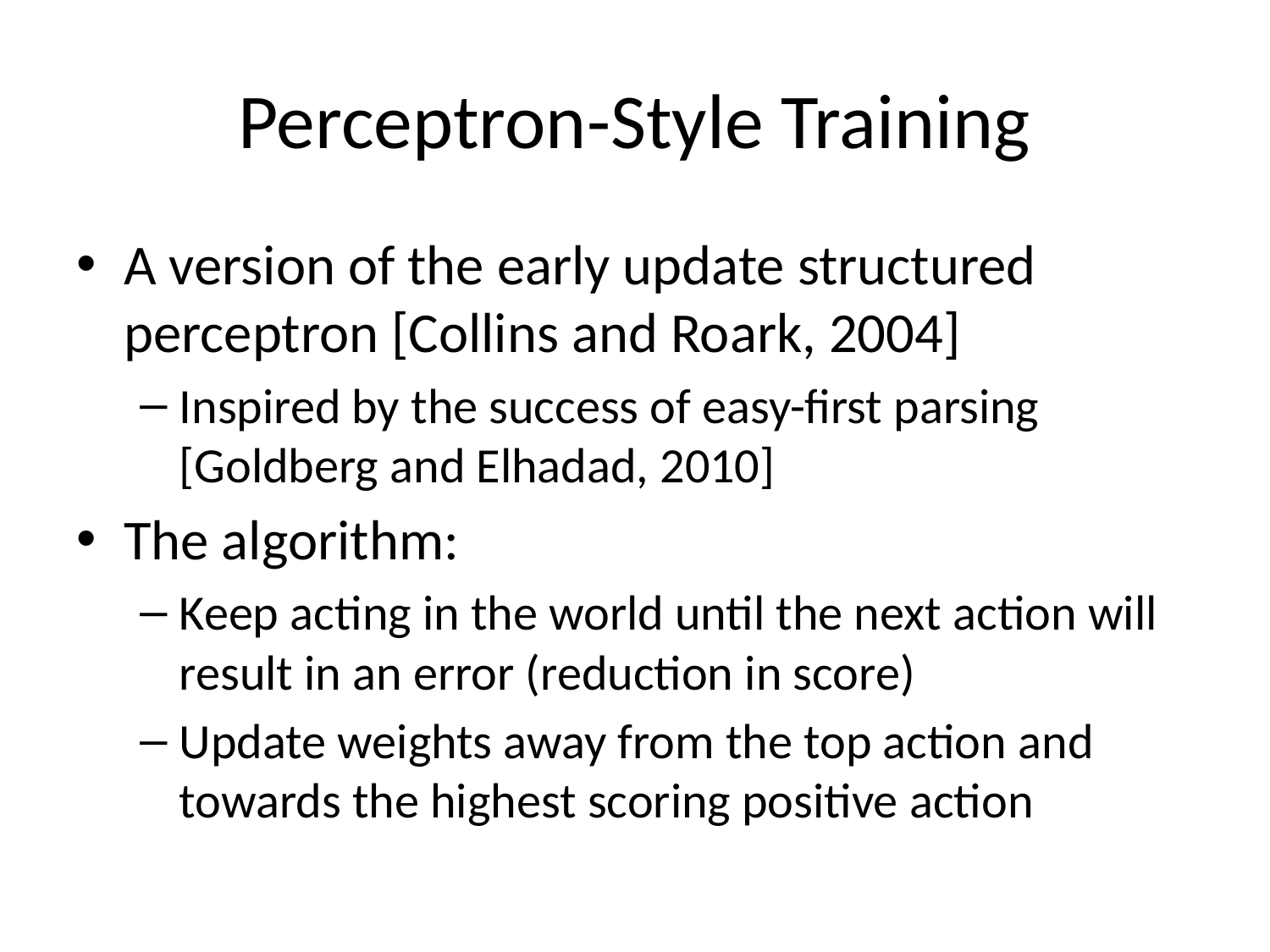

# Perceptron-Style Training
A version of the early update structured perceptron [Collins and Roark, 2004]
Inspired by the success of easy-first parsing [Goldberg and Elhadad, 2010]
The algorithm:
Keep acting in the world until the next action will result in an error (reduction in score)
Update weights away from the top action and towards the highest scoring positive action